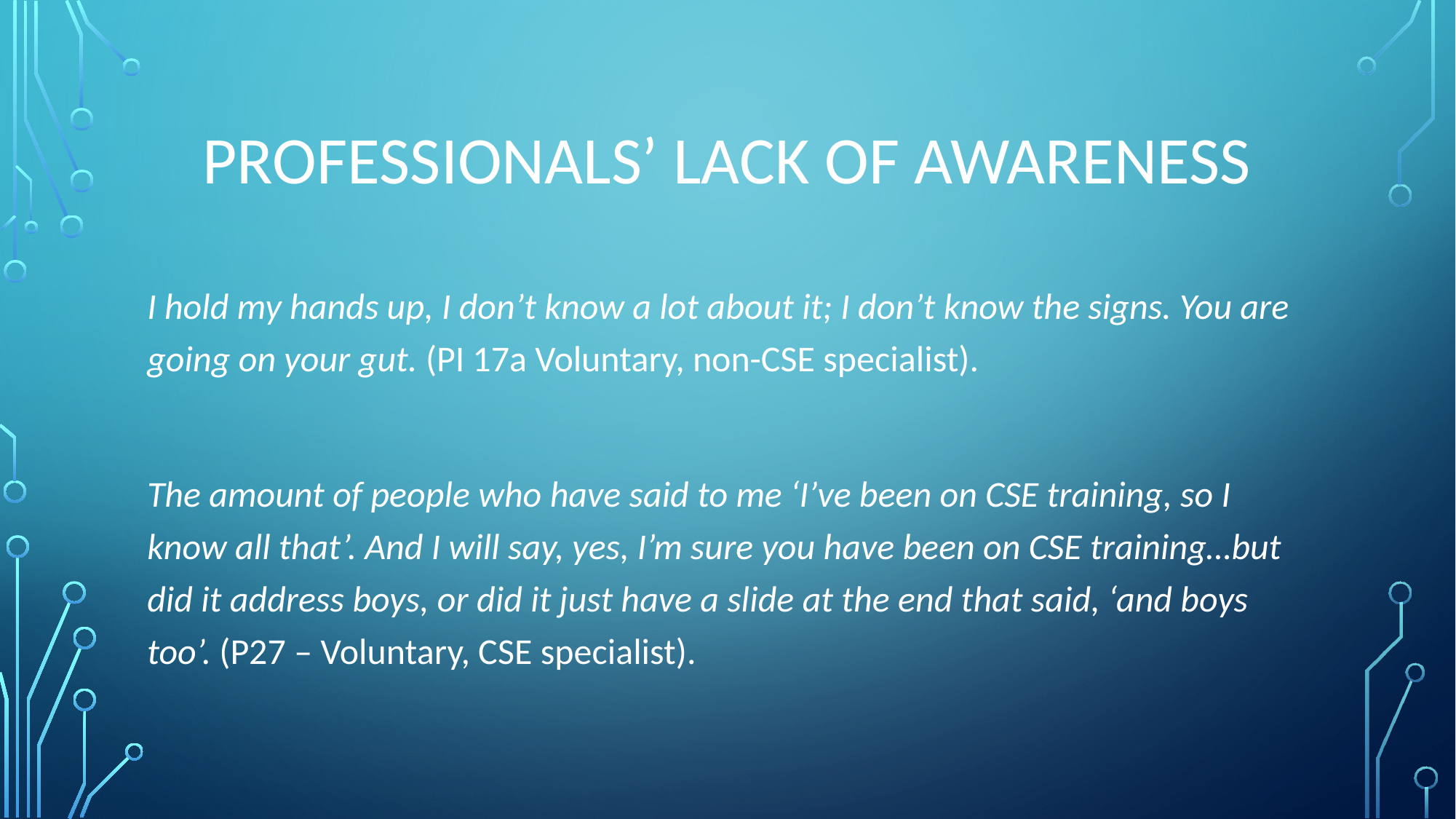

# Professionals’ lack of awareness
I hold my hands up, I don’t know a lot about it; I don’t know the signs. You are going on your gut. (PI 17a Voluntary, non-CSE specialist).

The amount of people who have said to me ‘I’ve been on CSE training, so I know all that’. And I will say, yes, I’m sure you have been on CSE training…but did it address boys, or did it just have a slide at the end that said, ‘and boys too’. (P27 – Voluntary, CSE specialist).